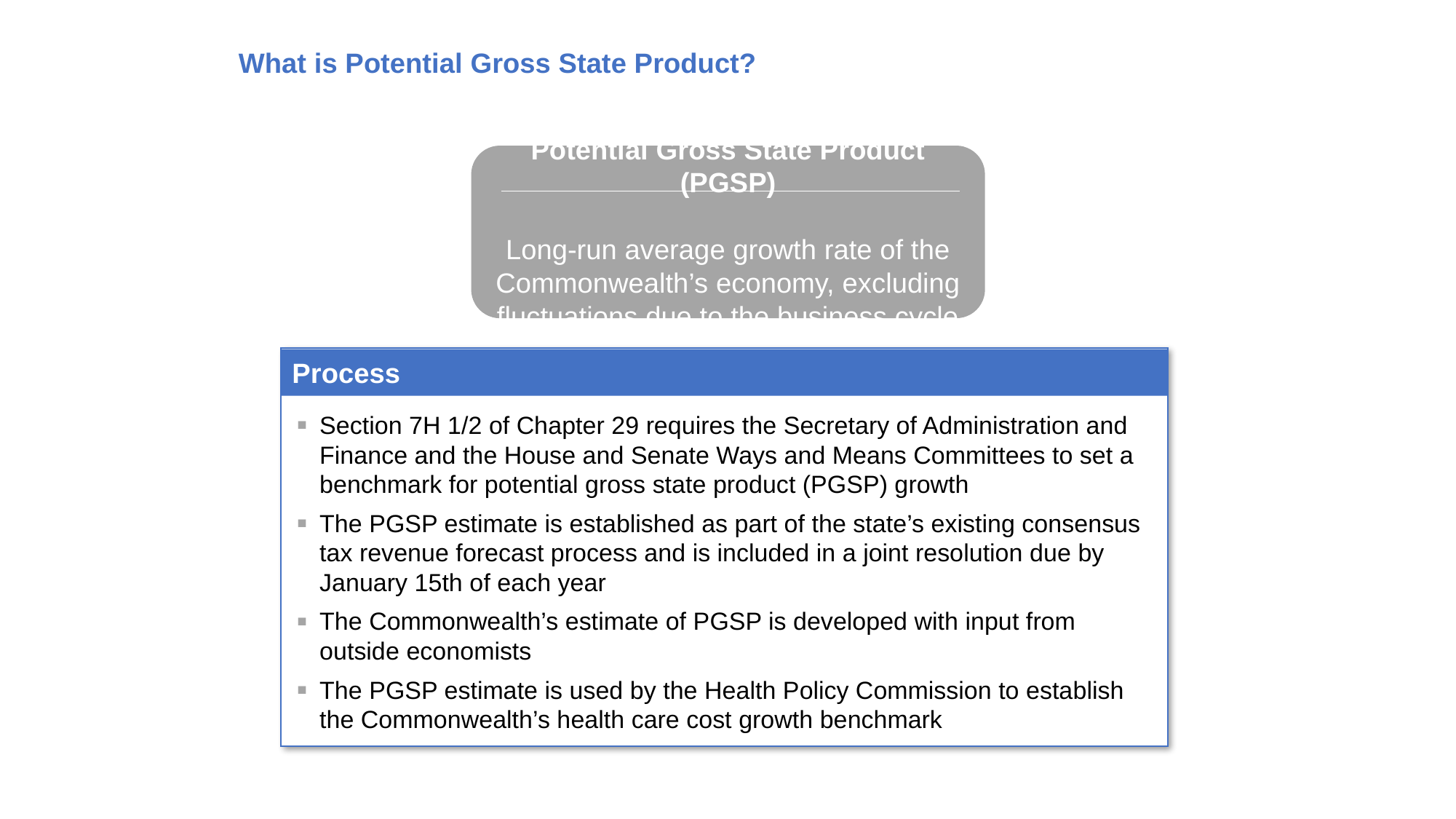

# What is Potential Gross State Product?

Potential Gross State Product (PGSP)

Long-run average growth rate of the Commonwealth’s economy, excluding fluctuations due to the business cycle

Process
Section 7H 1/2 of Chapter 29 requires the Secretary of Administration and Finance and the House and Senate Ways and Means Committees to set a benchmark for potential gross state product (PGSP) growth
The PGSP estimate is established as part of the state’s existing consensus tax revenue forecast process and is included in a joint resolution due by January 15th of each year
The Commonwealth’s estimate of PGSP is developed with input from outside economists
The PGSP estimate is used by the Health Policy Commission to establish the Commonwealth’s health care cost growth benchmark